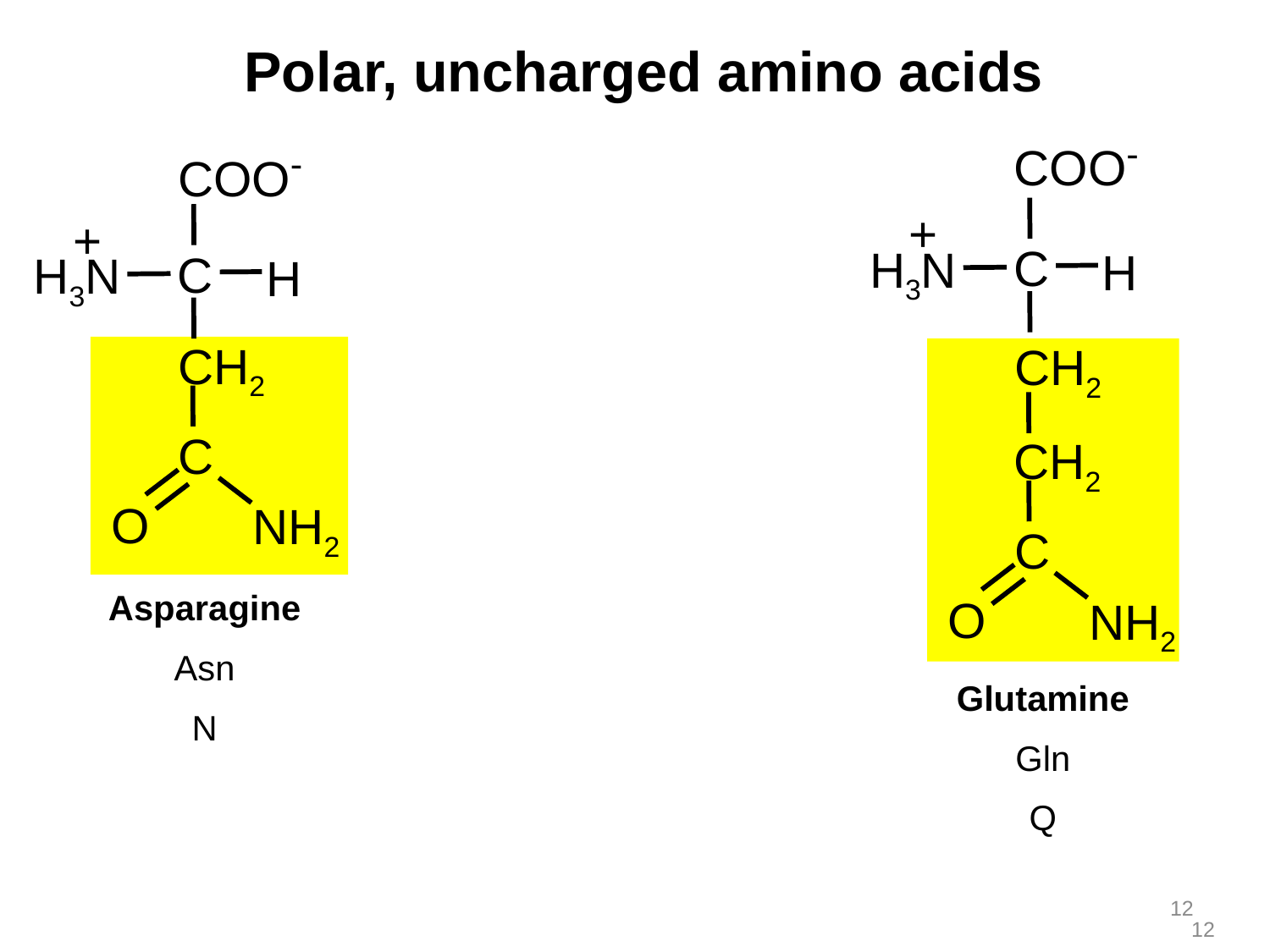

Polar, uncharged amino acids
COO-
+
H3N

C
H

CH2

CH2

C

O
NH2
Glutamine
Gln
Q
COO-
+
H3N

C
H

CH2

C

O
NH2
Asparagine
Asn
N

12
12